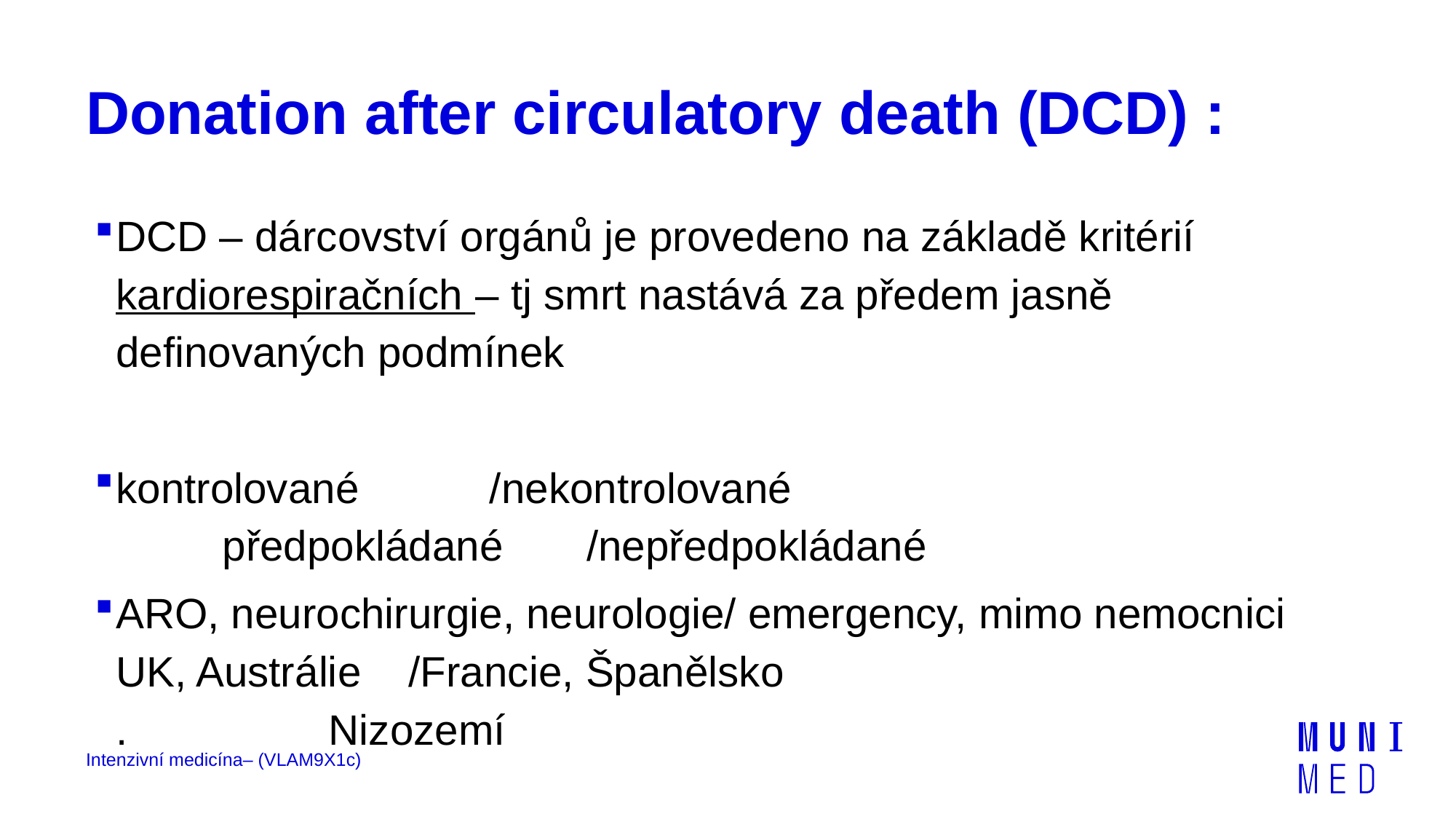

# Donation after circulatory death (DCD) :
DCD – dárcovství orgánů je provedeno na základě kritérií kardiorespiračních – tj smrt nastává za předem jasně definovaných podmínek

kontrolované           /nekontrolované                                                          předpokládané       /nepředpokládané
ARO, neurochirurgie, neurologie/ emergency, mimo nemocnici      UK, Austrálie    /Francie, Španělsko                                                  .                 Nizozemí

Intenzivní medicína– (VLAM9X1c)